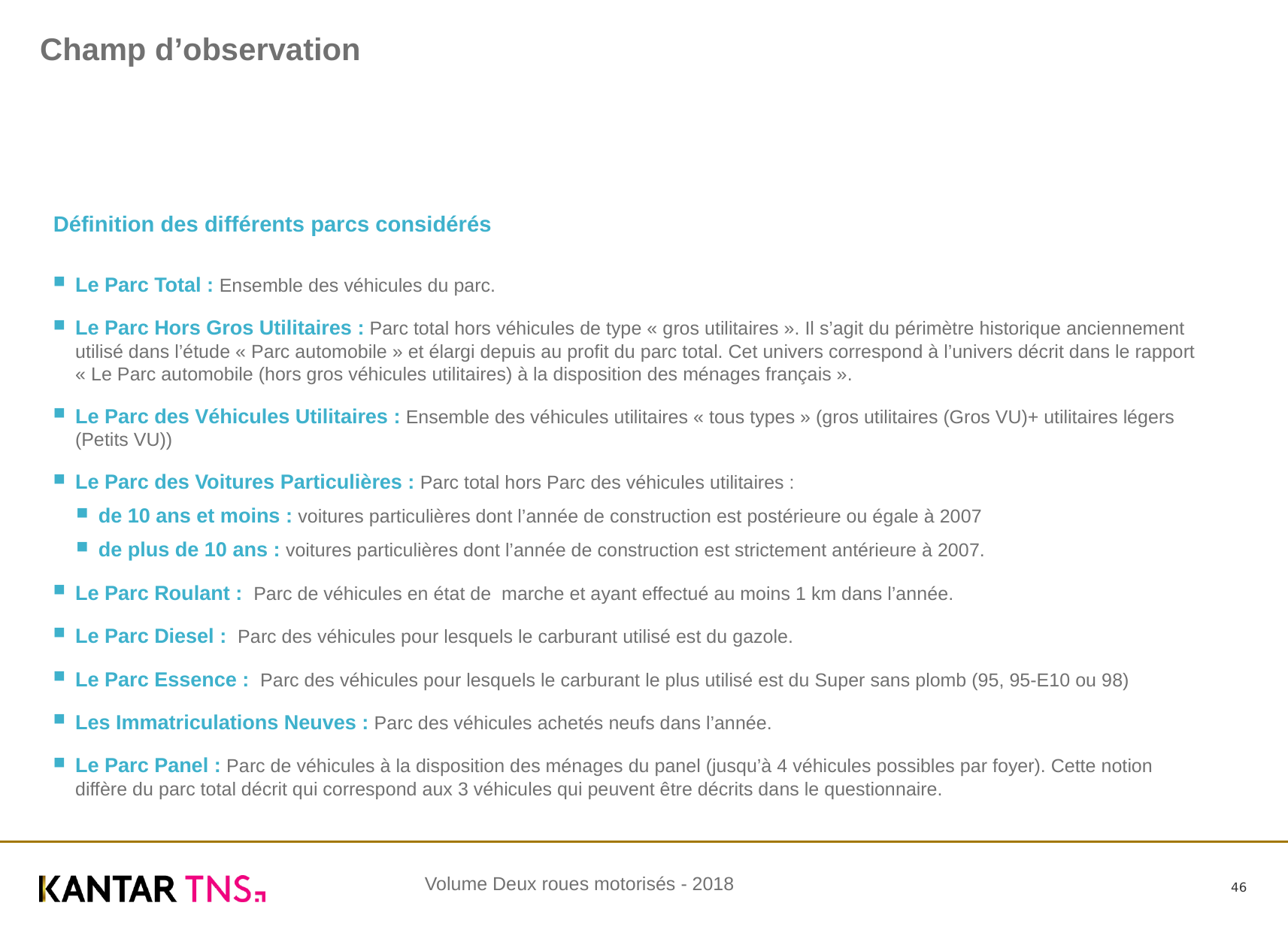

# Champ d’observation
Définition des différents parcs considérés

Le Parc Total : Ensemble des véhicules du parc.
Le Parc Hors Gros Utilitaires : Parc total hors véhicules de type « gros utilitaires ». Il s’agit du périmètre historique anciennement utilisé dans l’étude « Parc automobile » et élargi depuis au profit du parc total. Cet univers correspond à l’univers décrit dans le rapport « Le Parc automobile (hors gros véhicules utilitaires) à la disposition des ménages français ».
Le Parc des Véhicules Utilitaires : Ensemble des véhicules utilitaires « tous types » (gros utilitaires (Gros VU)+ utilitaires légers (Petits VU))
Le Parc des Voitures Particulières : Parc total hors Parc des véhicules utilitaires :
de 10 ans et moins : voitures particulières dont l’année de construction est postérieure ou égale à 2007
de plus de 10 ans : voitures particulières dont l’année de construction est strictement antérieure à 2007.
Le Parc Roulant :  Parc de véhicules en état de  marche et ayant effectué au moins 1 km dans l’année.
Le Parc Diesel :  Parc des véhicules pour lesquels le carburant utilisé est du gazole.
Le Parc Essence :  Parc des véhicules pour lesquels le carburant le plus utilisé est du Super sans plomb (95, 95-E10 ou 98)
Les Immatriculations Neuves : Parc des véhicules achetés neufs dans l’année.
Le Parc Panel : Parc de véhicules à la disposition des ménages du panel (jusqu’à 4 véhicules possibles par foyer). Cette notion diffère du parc total décrit qui correspond aux 3 véhicules qui peuvent être décrits dans le questionnaire.

46